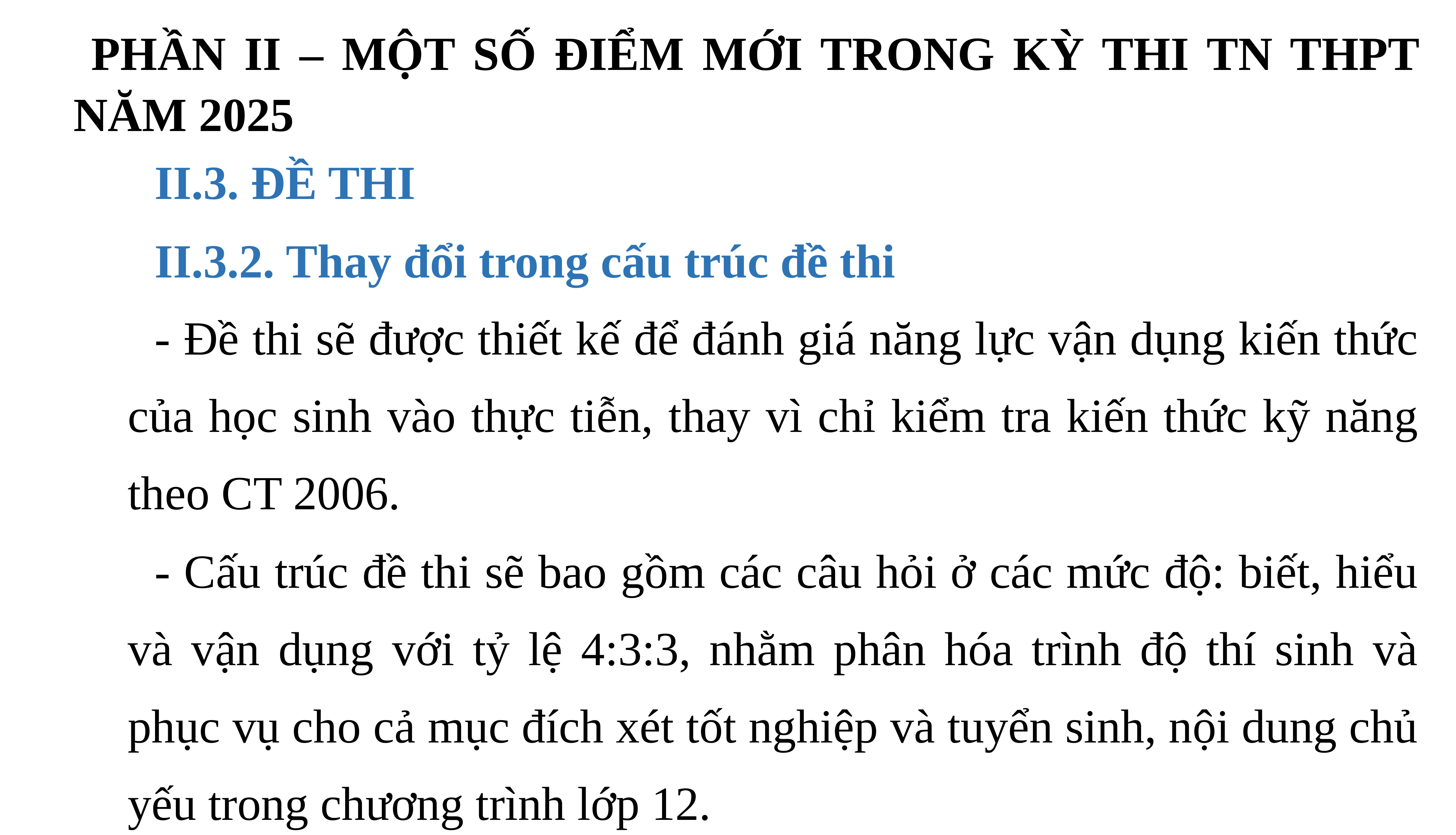

PHẦN II – MỘT SỐ ĐIỂM MỚI TRONG KỲ THI TN THPT NĂM 2025
II.3. ĐỀ THI
II.3.2. Thay đổi trong cấu trúc đề thi
- Đề thi sẽ được thiết kế để đánh giá năng lực vận dụng kiến thức của học sinh vào thực tiễn, thay vì chỉ kiểm tra kiến thức kỹ năng theo CT 2006.
- Cấu trúc đề thi sẽ bao gồm các câu hỏi ở các mức độ: biết, hiểu và vận dụng với tỷ lệ 4:3:3, nhằm phân hóa trình độ thí sinh và phục vụ cho cả mục đích xét tốt nghiệp và tuyển sinh, nội dung chủ yếu trong chương trình lớp 12.